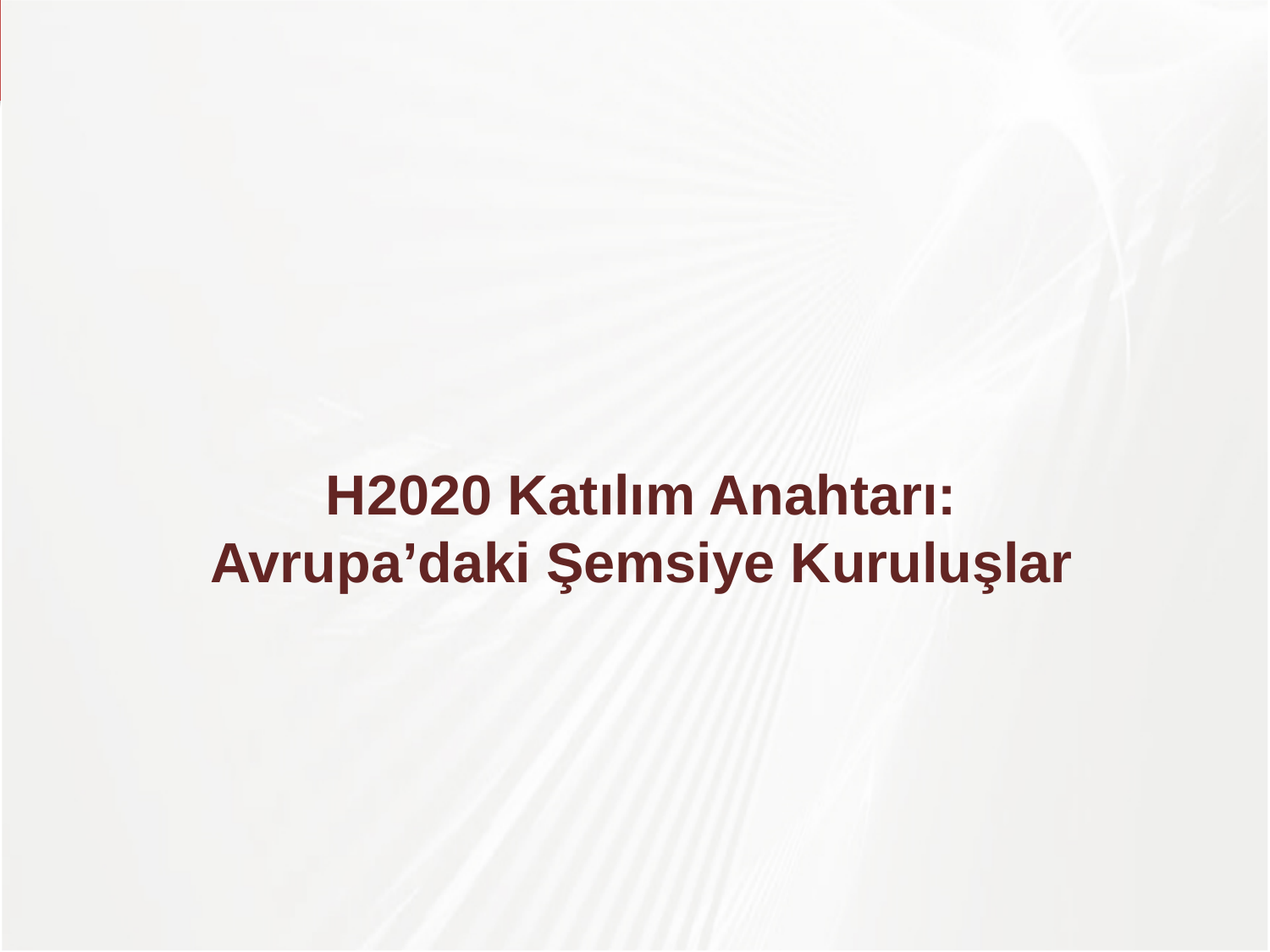

# H2020 Katılım Anahtarı: Avrupa’daki Şemsiye Kuruluşlar